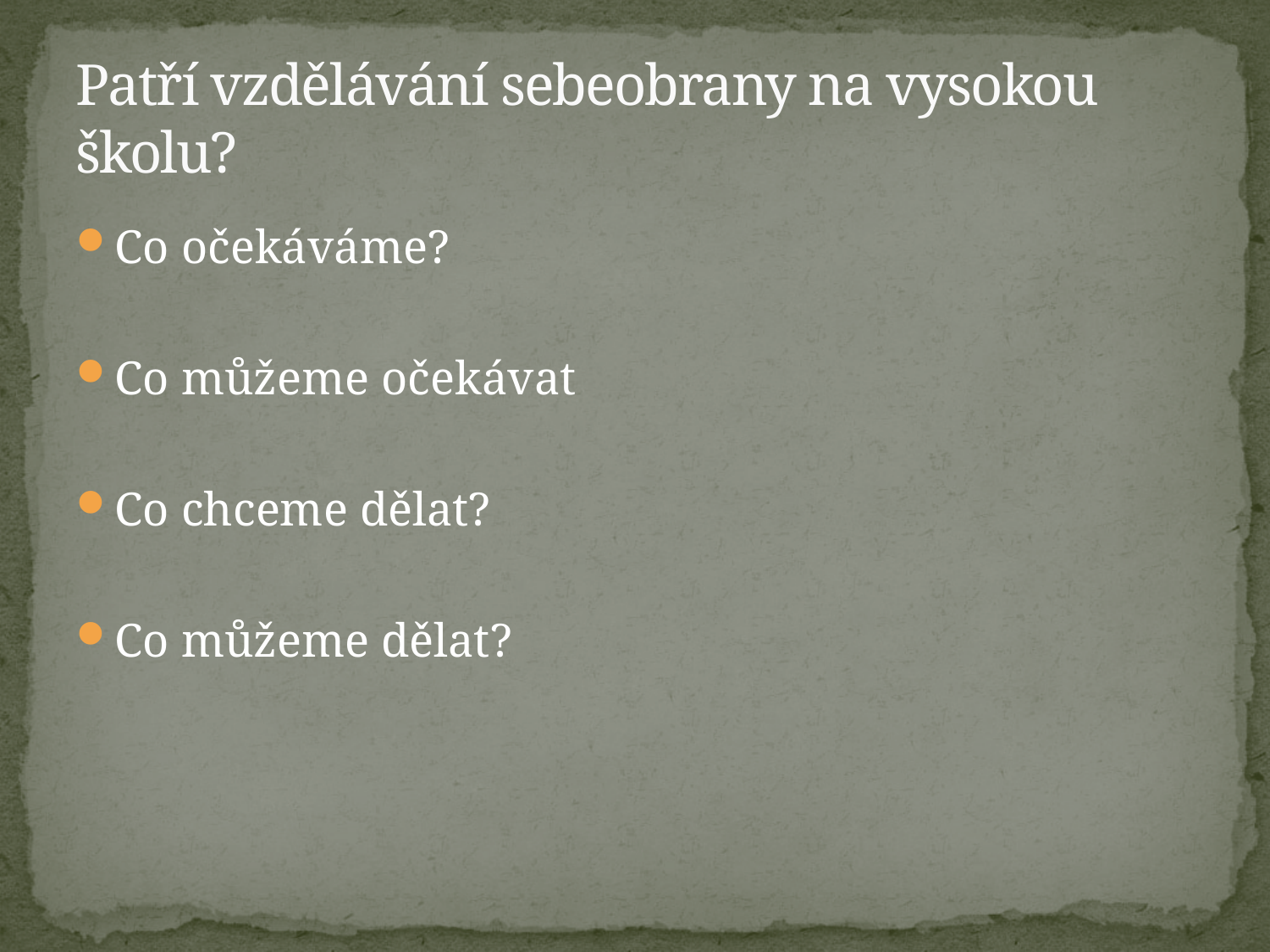

# Patří vzdělávání sebeobrany na vysokou školu?
Co očekáváme?

Co můžeme očekávat

Co chceme dělat?

Co můžeme dělat?